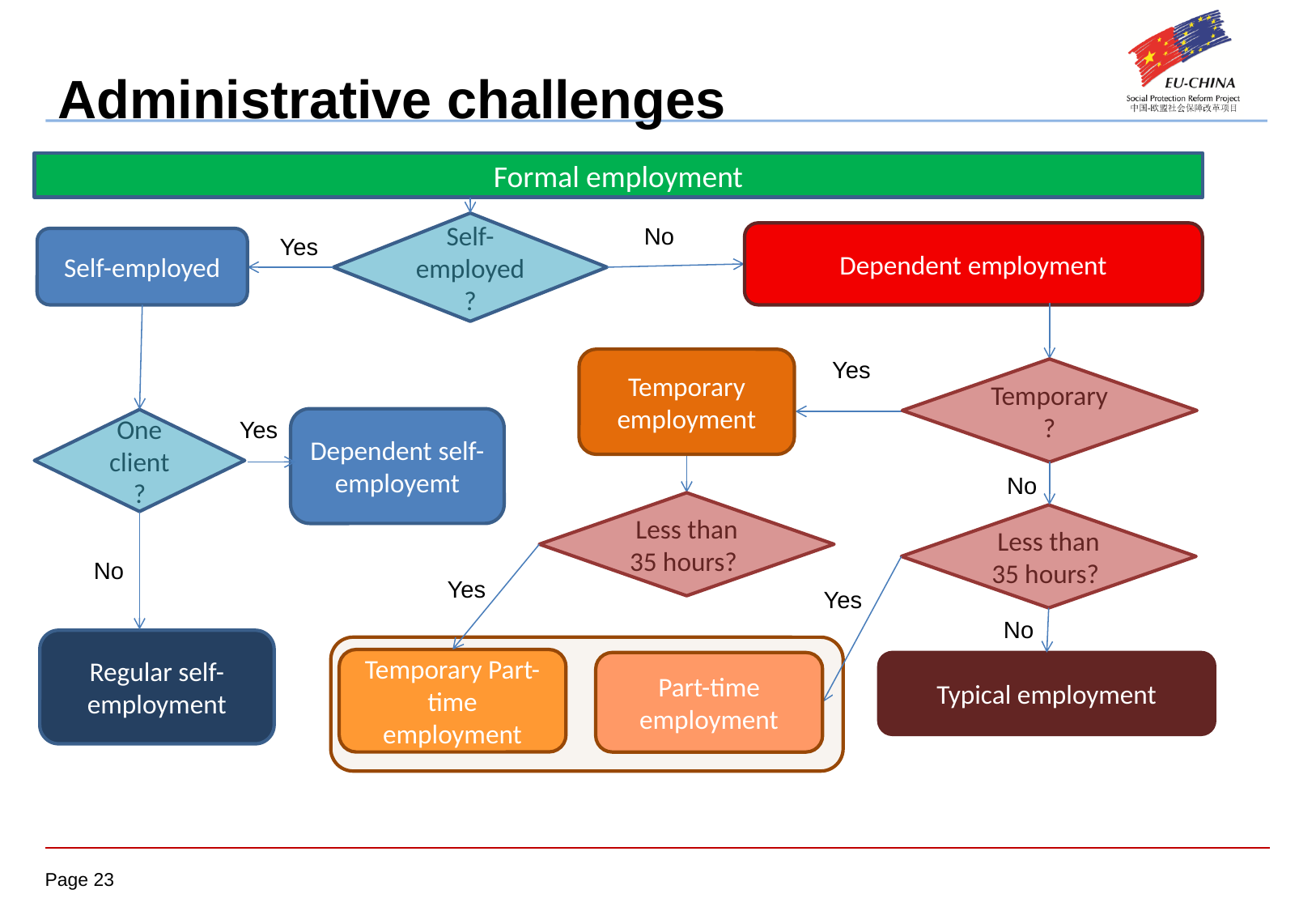

# Administrative challenges
Formal employment
Self-employed?
No
Dependent employment
Yes
Self-employed
Temporary employment
Yes
Temporary?
Yes
Dependent self-employemt
One client
?
No
Less than 35 hours?
Less than 35 hours?
No
Yes
Yes
No
Regular self-employment

Temporary Part-time employment
Part-time employment
Typical employment